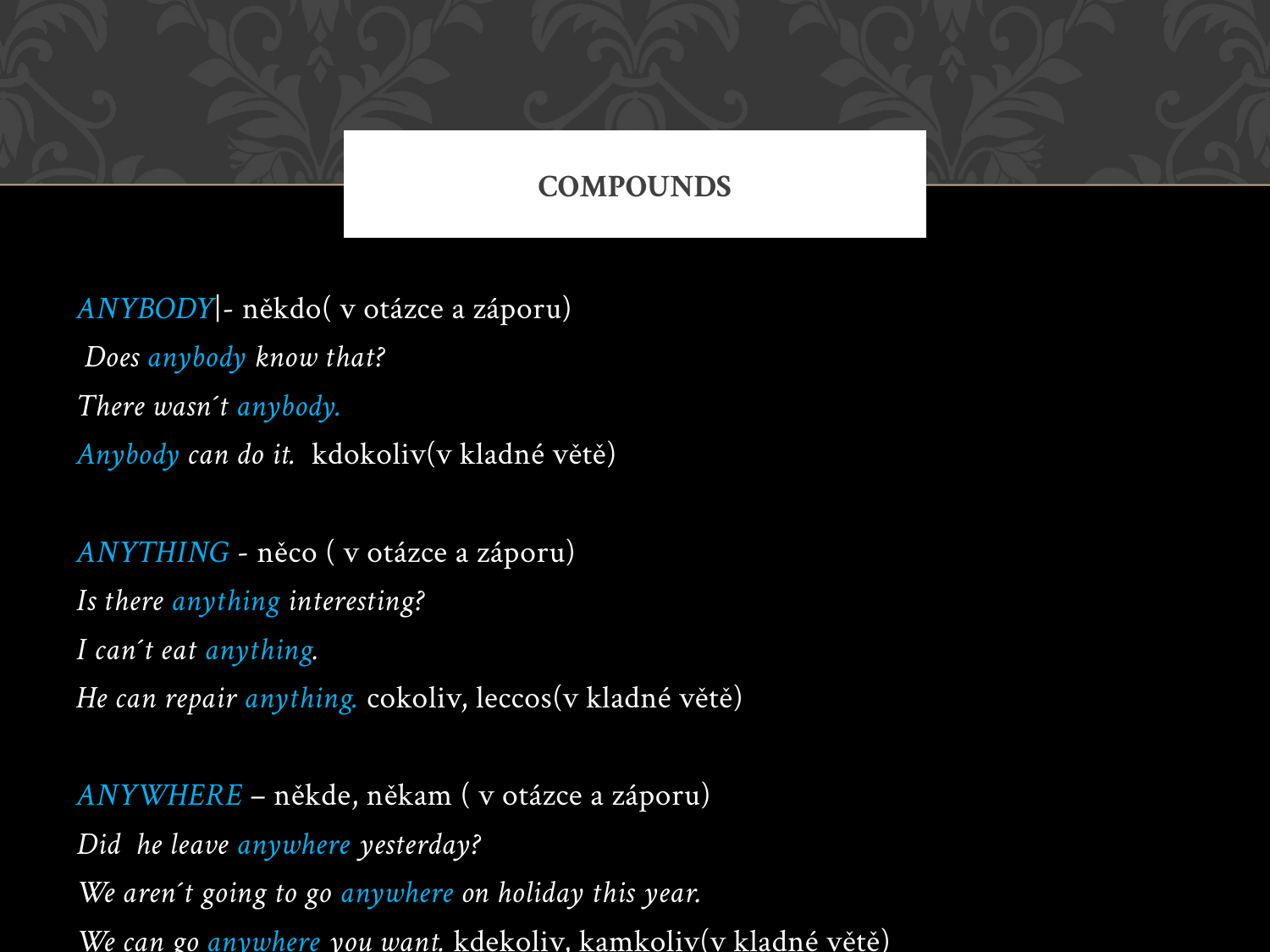

# COMPOUNDS
ANYBODY|- někdo( v otázce a záporu)
 Does anybody know that?
There wasn´t anybody.
Anybody can do it.  kdokoliv(v kladné větě)

ANYTHING - něco ( v otázce a záporu)
Is there anything interesting?
I can´t eat anything.
He can repair anything. cokoliv, leccos(v kladné větě)

ANYWHERE – někde, někam ( v otázce a záporu)
Did  he leave anywhere yesterday?
We aren´t going to go anywhere on holiday this year.
We can go anywhere you want. kdekoliv, kamkoliv(v kladné větě)